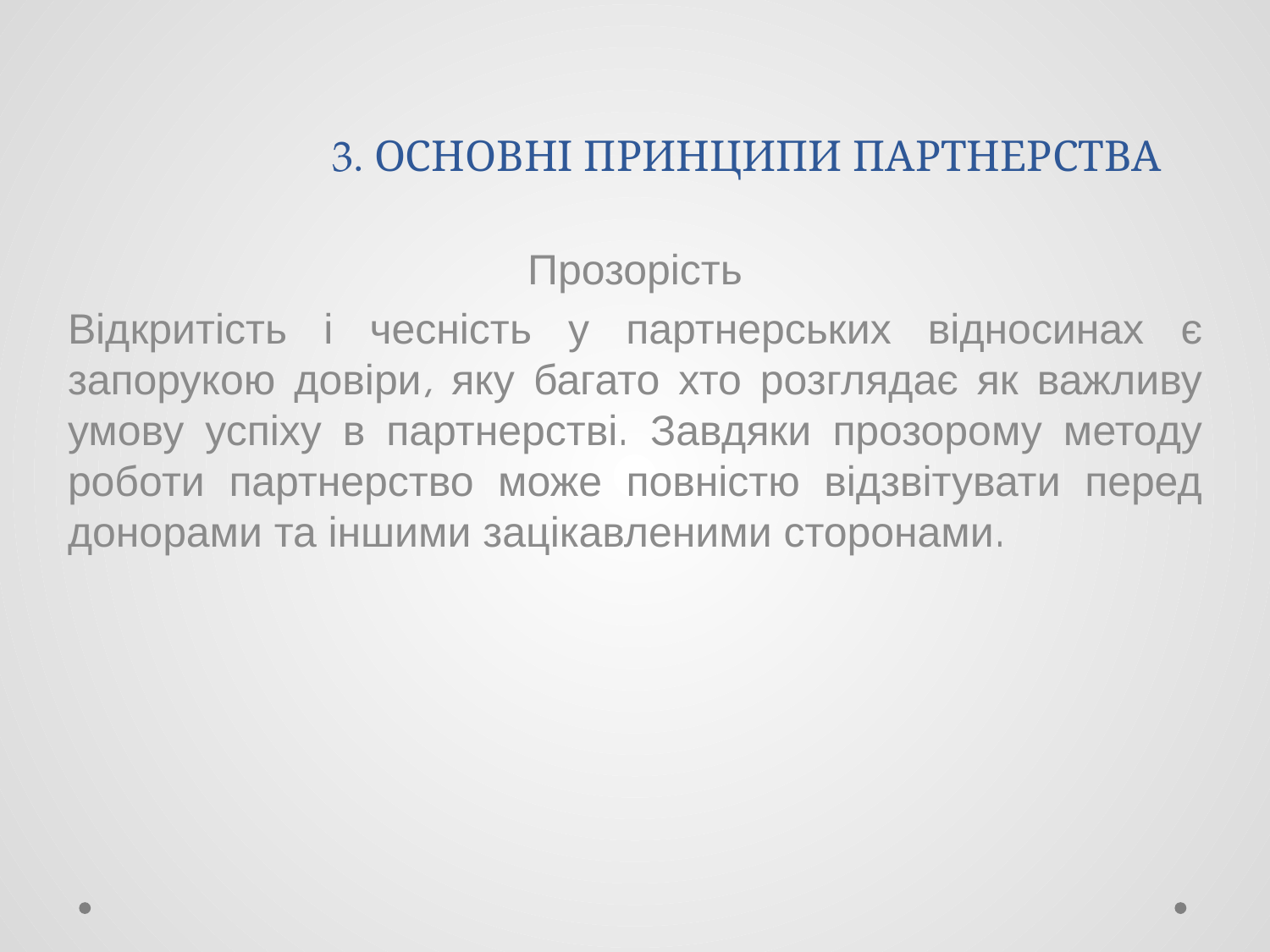

# 3. ОСНОВНІ ПРИНЦИПИ ПАРТНЕРСТВА
Прозорість
Відкритість і чесність у партнерських відносинах є запорукою довіри, яку багато хто розглядає як важливу умову успіху в партнерстві. Завдяки прозорому методу роботи партнерство може повністю відзвітувати перед донорами та іншими зацікавленими сторонами.